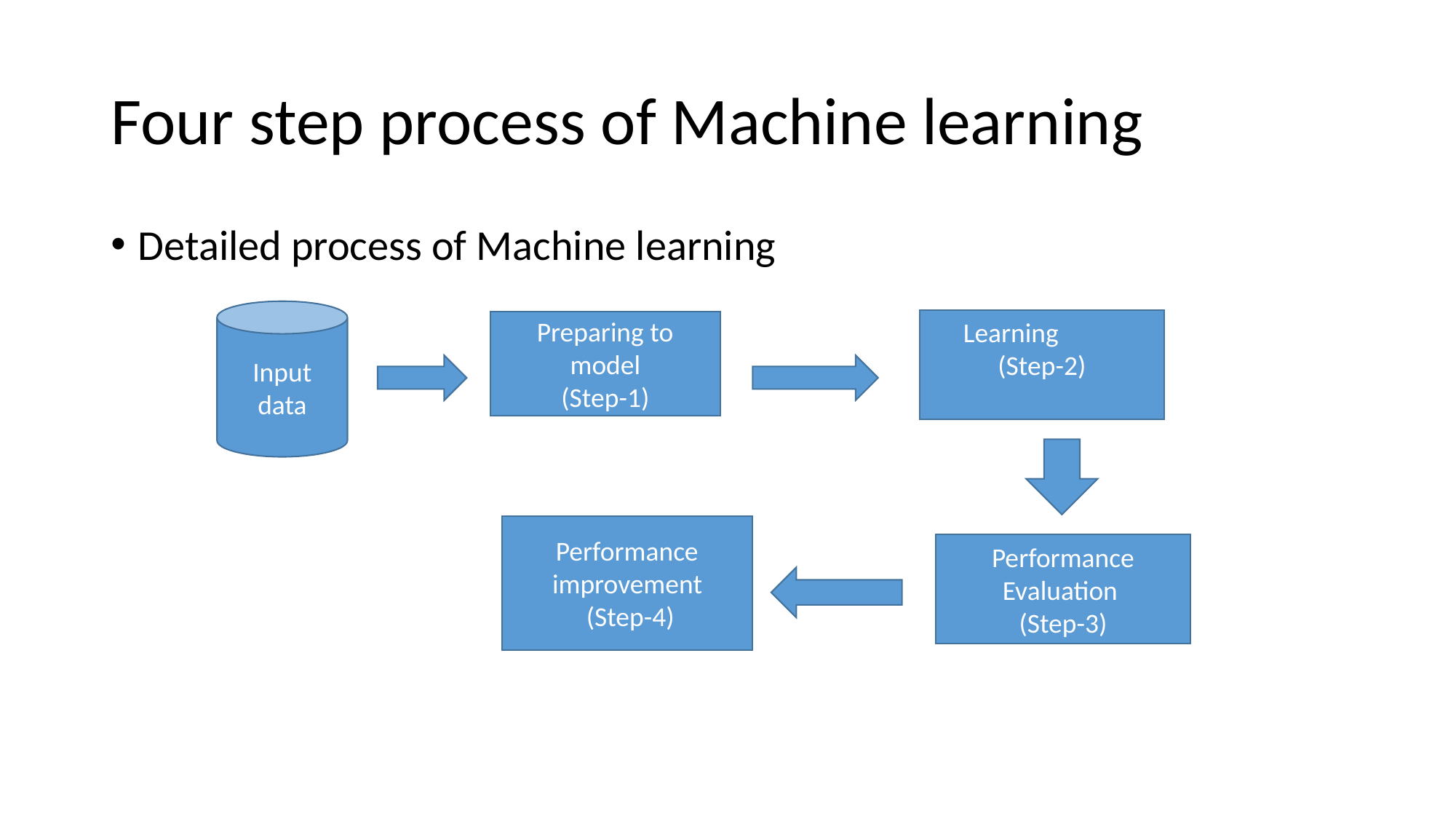

# Four step process of Machine learning
Detailed process of Machine learning
Input data
Learning           (Step-2)

Preparing to model
(Step-1)

Performance improvement
 (Step-4)
Performance Evaluation
(Step-3)